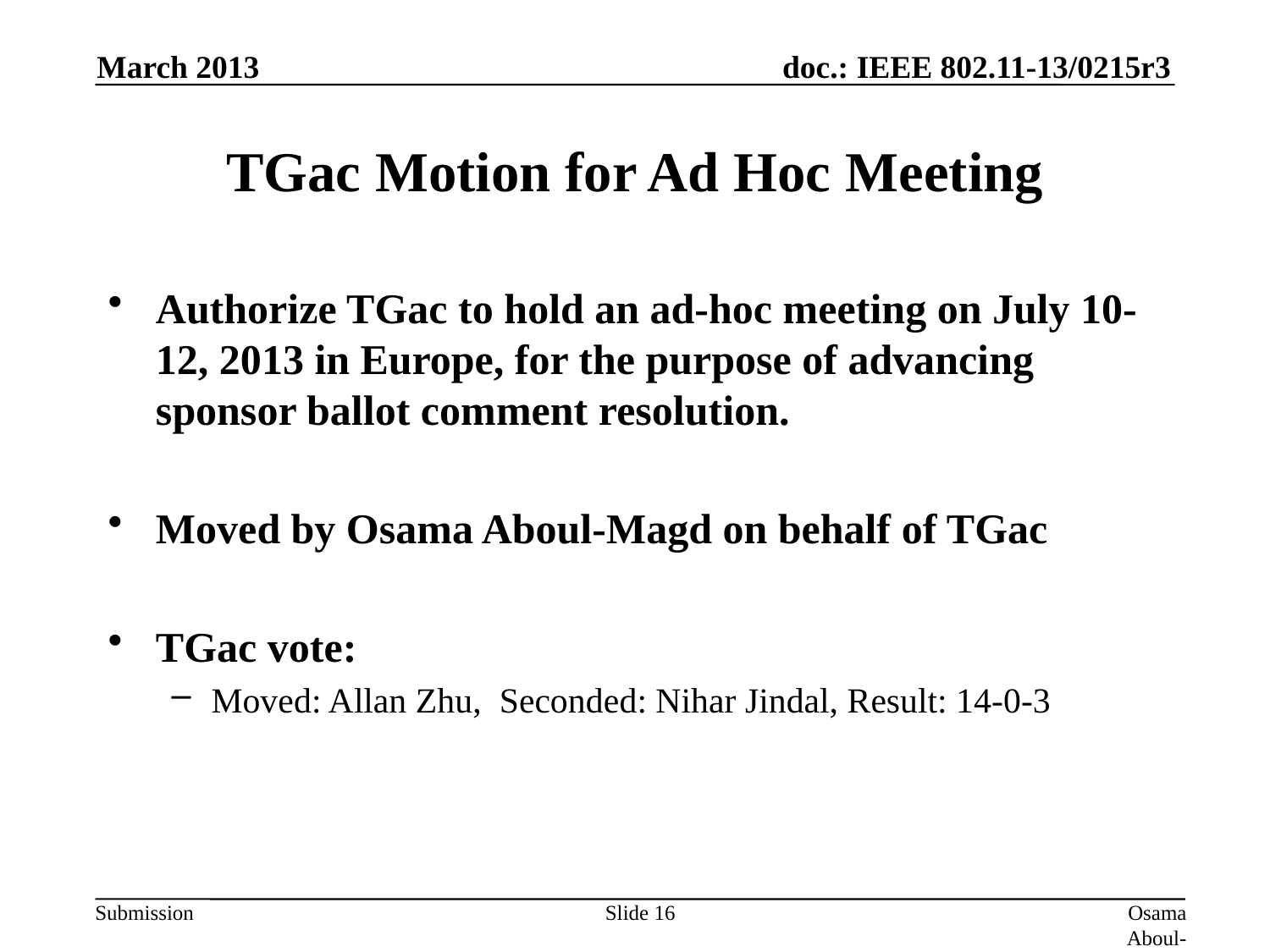

March 2013
# TGac Motion for Ad Hoc Meeting
Authorize TGac to hold an ad-hoc meeting on July 10-12, 2013 in Europe, for the purpose of advancing sponsor ballot comment resolution.

Moved by Osama Aboul-Magd on behalf of TGac

TGac vote:
Moved: Allan Zhu,  Seconded: Nihar Jindal, Result: 14-0-3

Slide 16
Osama Aboul-Magd (Huawei Technologies)